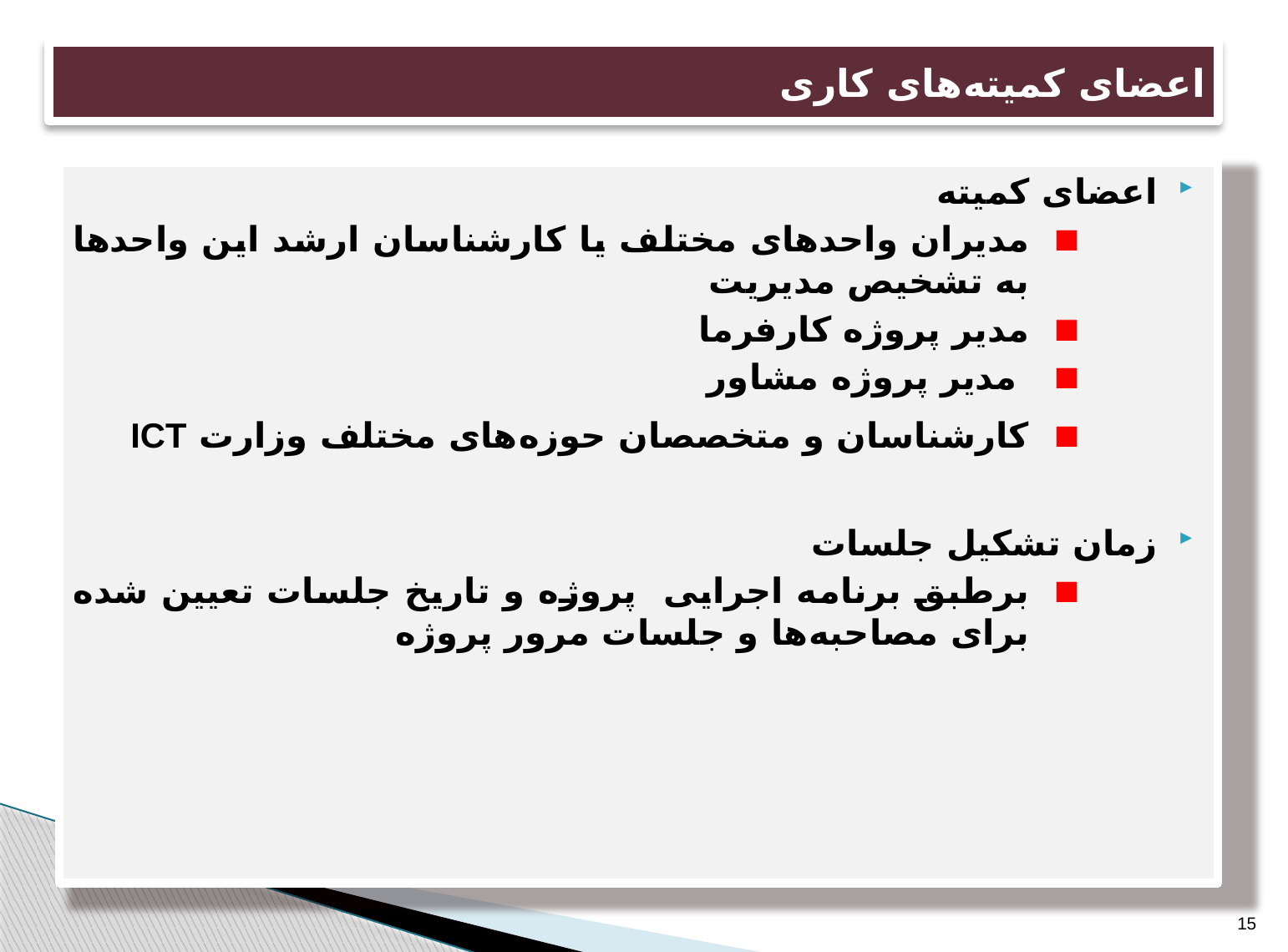

# اعضای کمیته های کاری
اعضای کمیته
مدیران واحدهای مختلف یا کارشناسان ارشد این واحدها به تشخیص مدیریت
مدیر پروژه کارفرما
 مدیر پروژه مشاور
کارشناسان و متخصصان حوزه های مختلف وزارت ICT

زمان تشکیل جلسات
برطبق برنامه اجرایی  پروژه و تاریخ جلسات تعیین شده برای مصاحبه ها و جلسات مرور پروژه
15